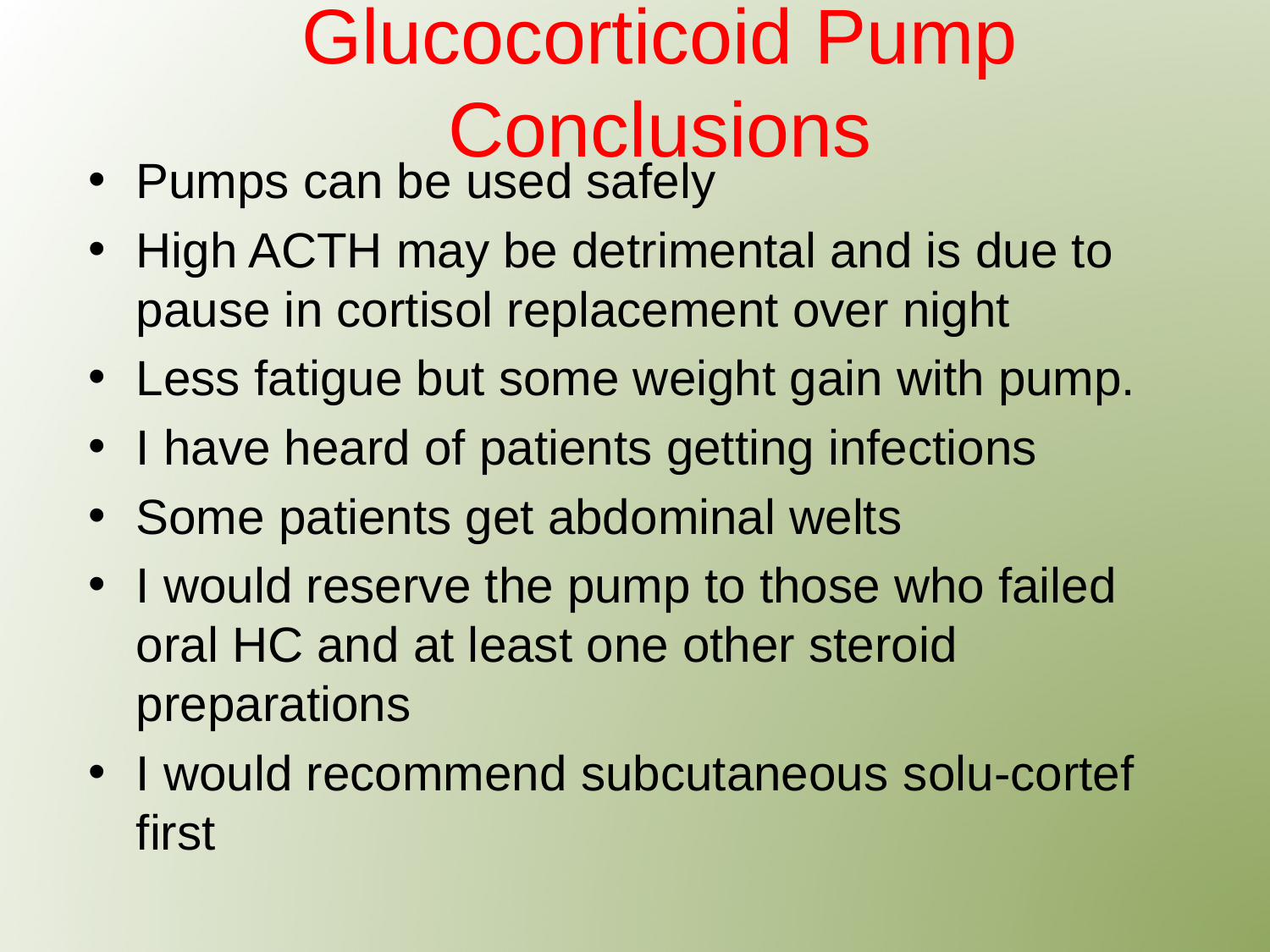

# Glucocorticoid Pump Conclusions
Pumps can be used safely
High ACTH may be detrimental and is due to pause in cortisol replacement over night
Less fatigue but some weight gain with pump.
I have heard of patients getting infections
Some patients get abdominal welts
I would reserve the pump to those who failed oral HC and at least one other steroid preparations
I would recommend subcutaneous solu-cortef first